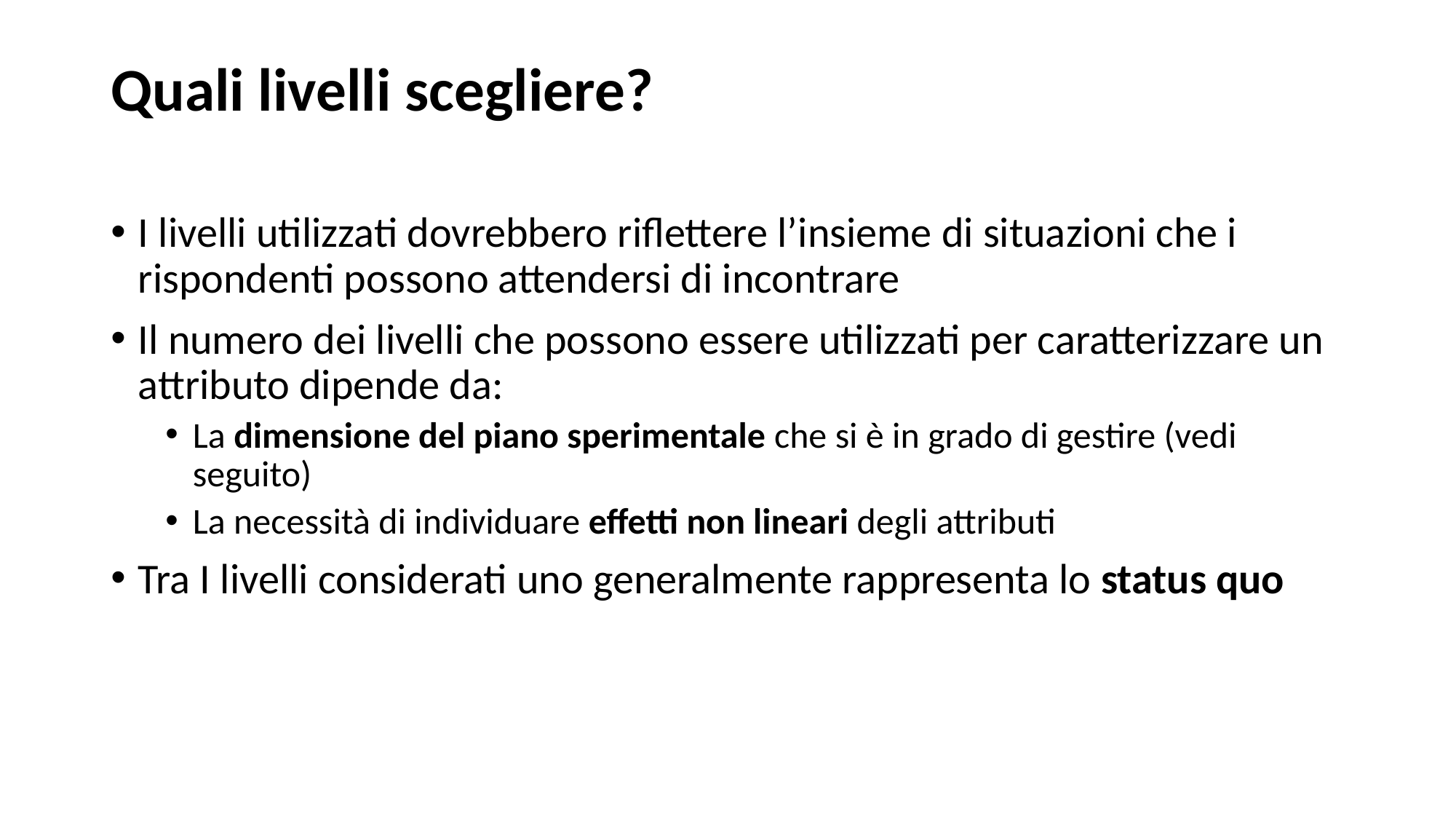

# Quali livelli scegliere?

I livelli utilizzati dovrebbero riflettere l’insieme di situazioni che i rispondenti possono attendersi di incontrare
Il numero dei livelli che possono essere utilizzati per caratterizzare un attributo dipende da:
La dimensione del piano sperimentale che si è in grado di gestire (vedi seguito)
La necessità di individuare effetti non lineari degli attributi
Tra I livelli considerati uno generalmente rappresenta lo status quo